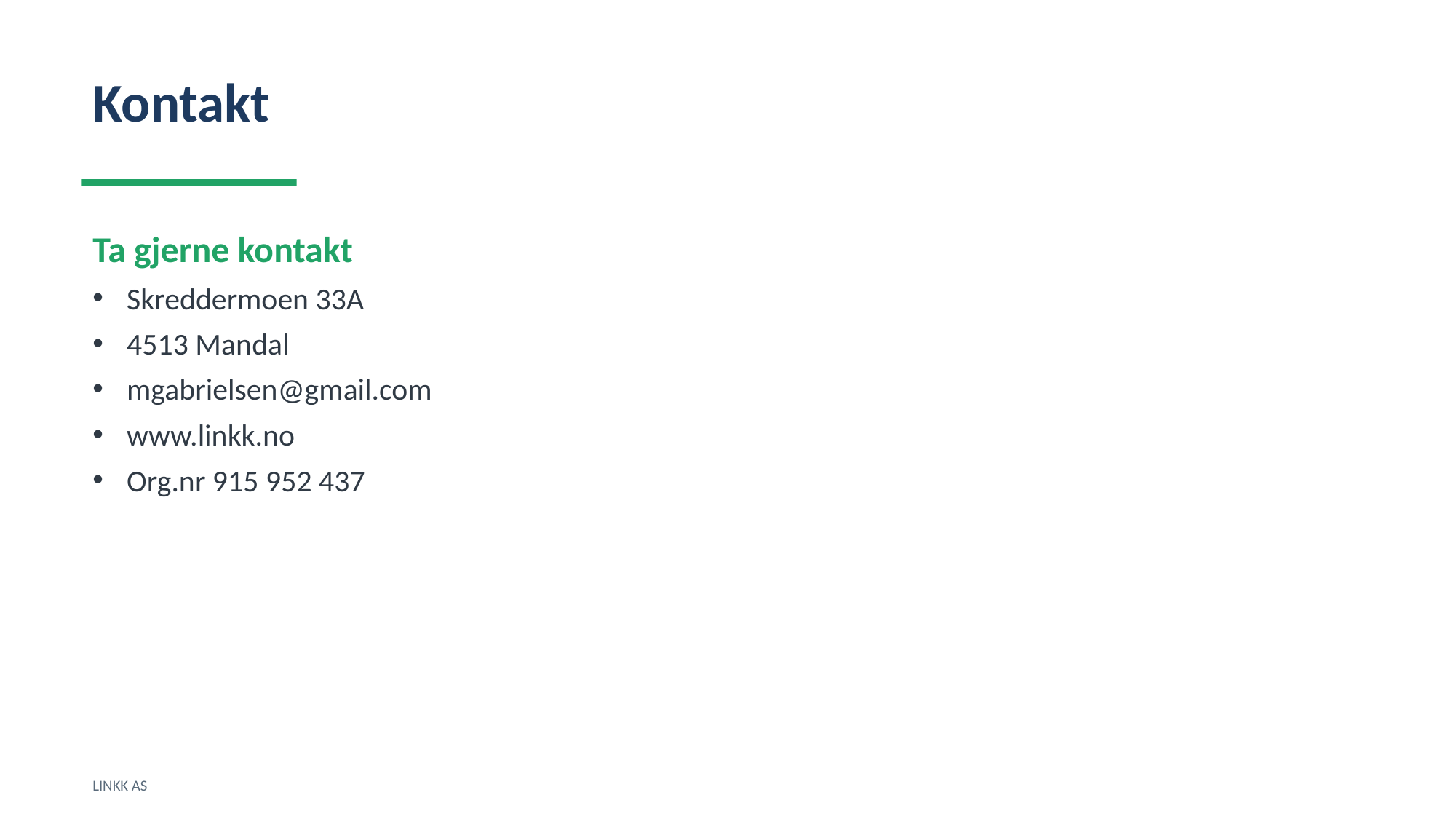

Kontakt

Ta gjerne kontakt
Skreddermoen 33A
4513 Mandal
mgabrielsen@gmail.com
www.linkk.no
Org.nr 915 952 437
LINKK AS